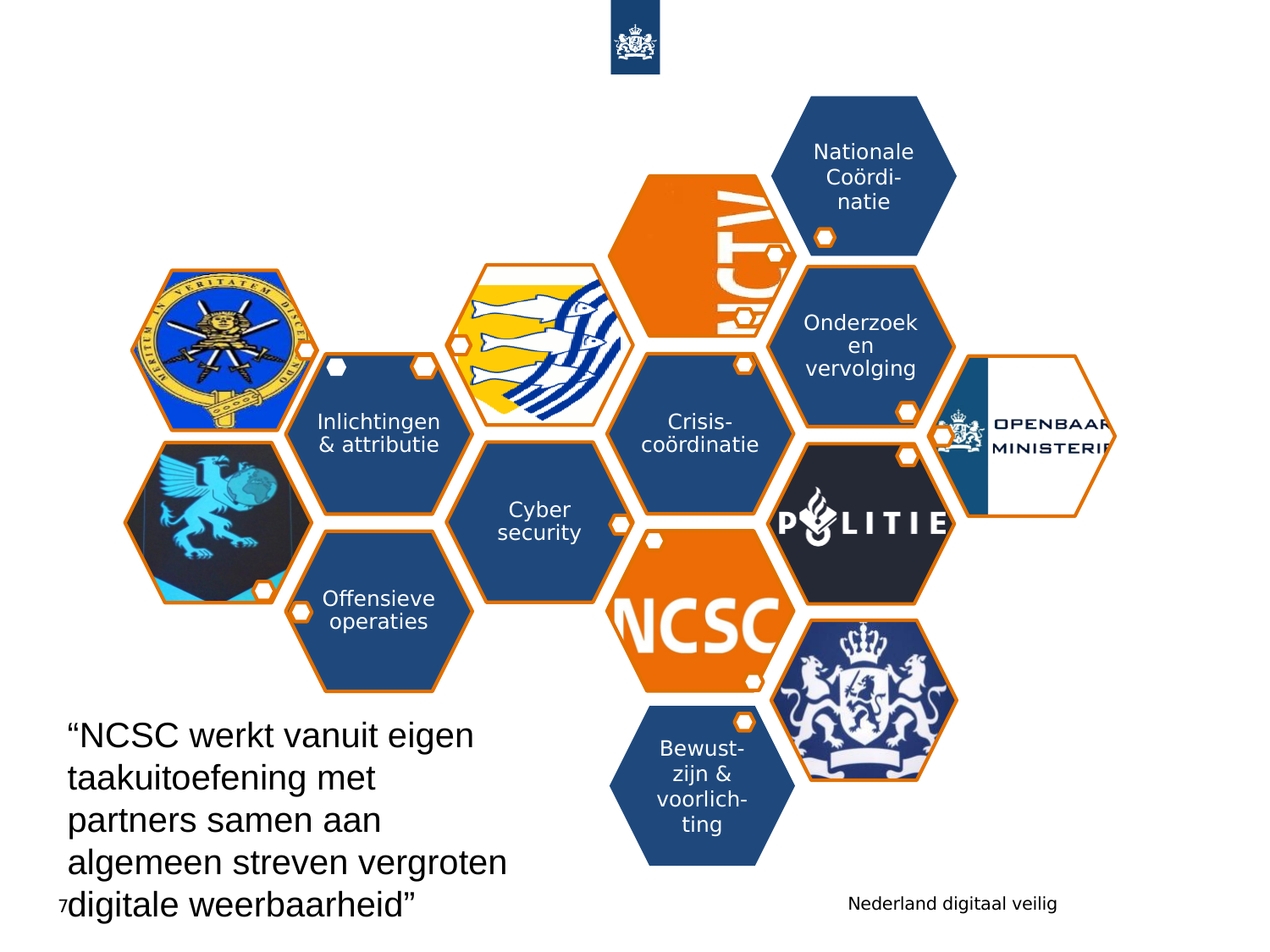

Nationale Coördi-natie
Offensieve operaties
Cyber security
Inlichtingen & attributie
Crisis- coördinatie
Onderzoek en vervolging

“NCSC werkt vanuit eigen taakuitoefening met partners samen aan algemeen streven vergroten digitale weerbaarheid”
Bewust-zijn & voorlich-ting

7
Nederland digitaal veilig